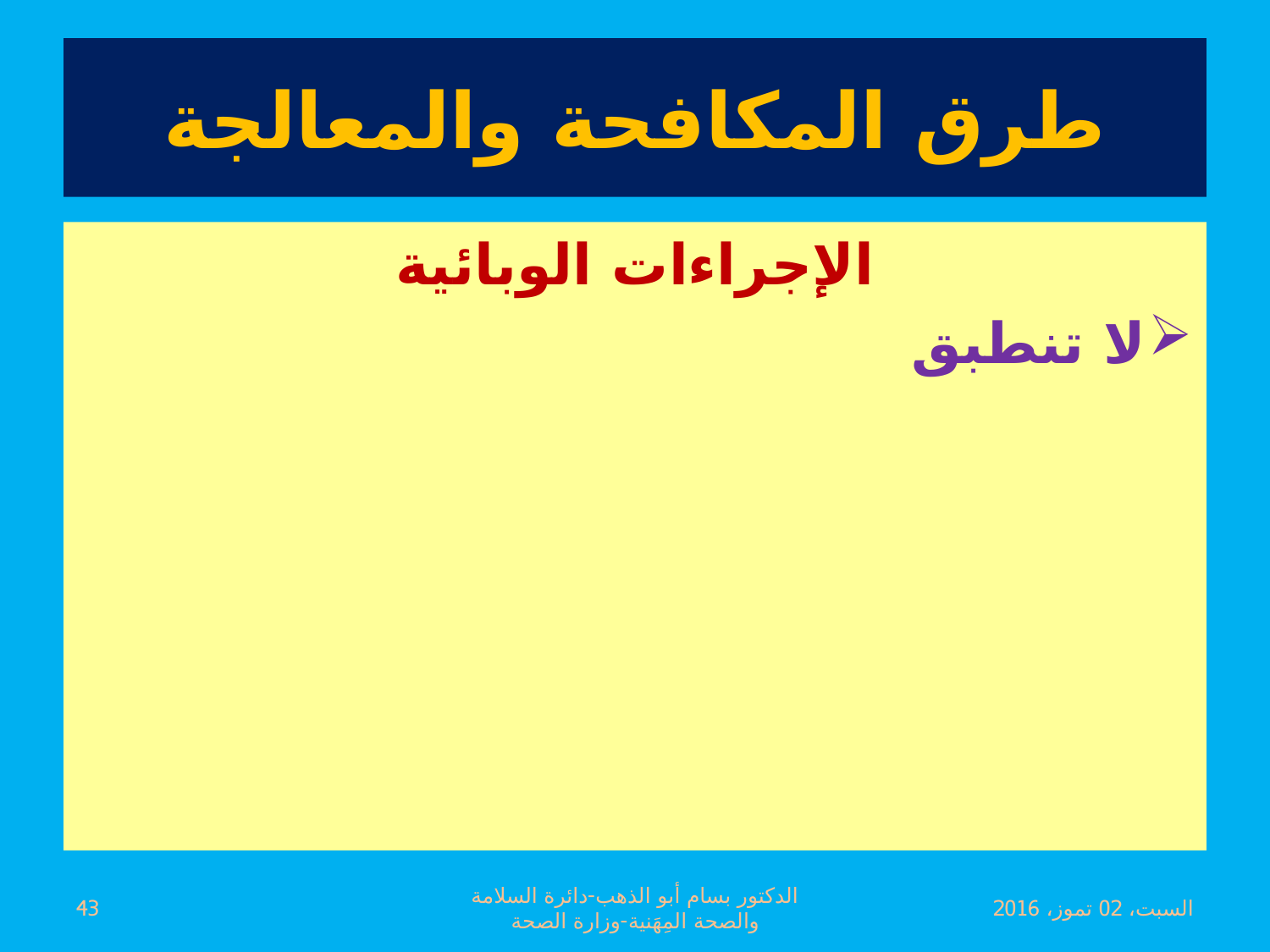

# طرق المكافحة والمعالجة
الإجراءات الوبائية
لا تنطبق

43
الدكتور بسام أبو الذهب-دائرة السلامة والصحة المِهَنية-وزارة الصحة
السبت، 02 تموز، 2016